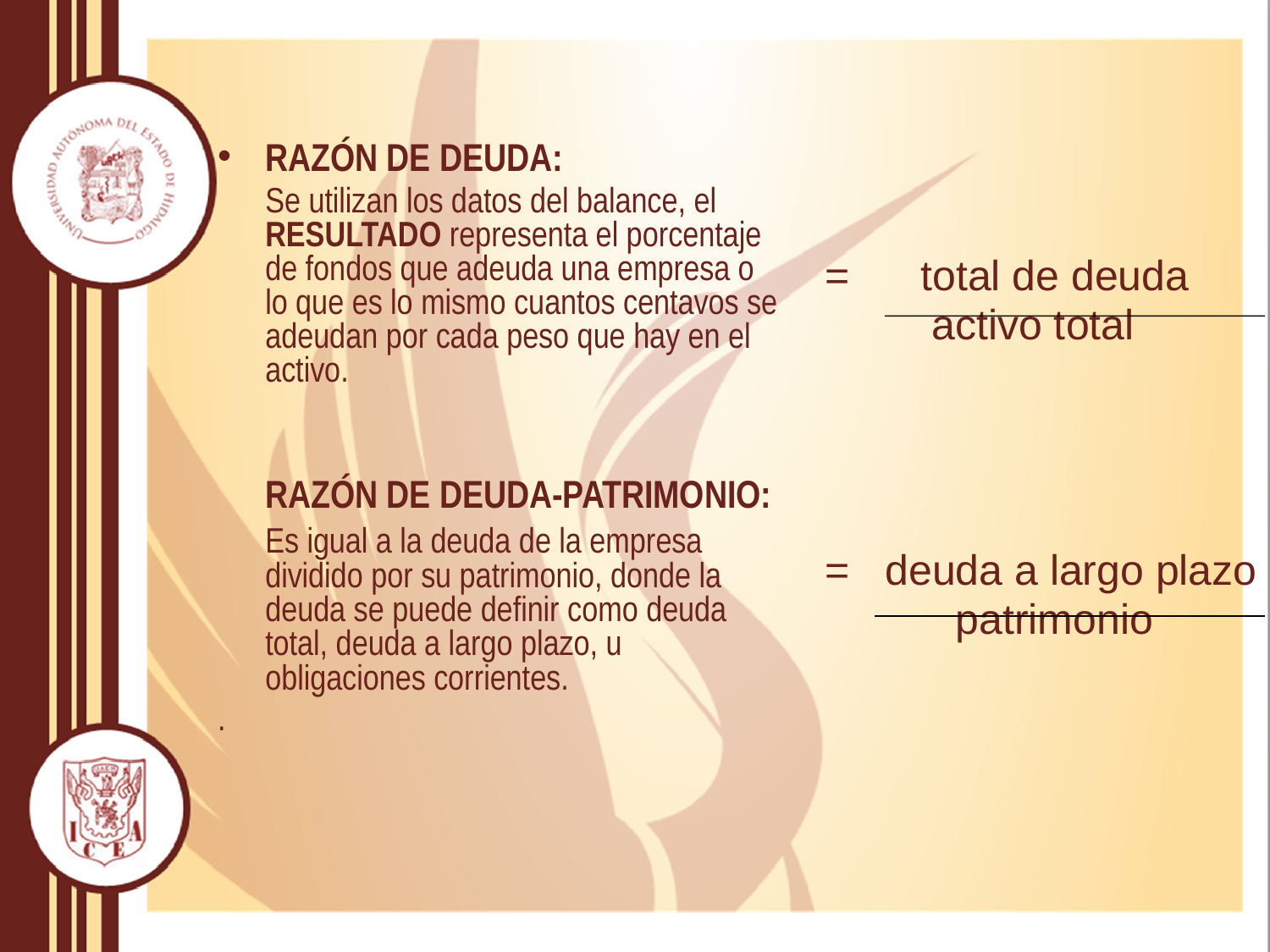

RAZÓN DE DEUDA:
	Se utilizan los datos del balance, el RESULTADO representa el porcentaje de fondos que adeuda una empresa o lo que es lo mismo cuantos centavos se adeudan por cada peso que hay en el activo.

	RAZÓN DE DEUDA-PATRIMONIO:
	Es igual a la deuda de la empresa dividido por su patrimonio, donde la deuda se puede definir como deuda total, deuda a largo plazo, u obligaciones corrientes.
.

=      total de deuda
         activo total

=   deuda a largo plazo
           patrimonio